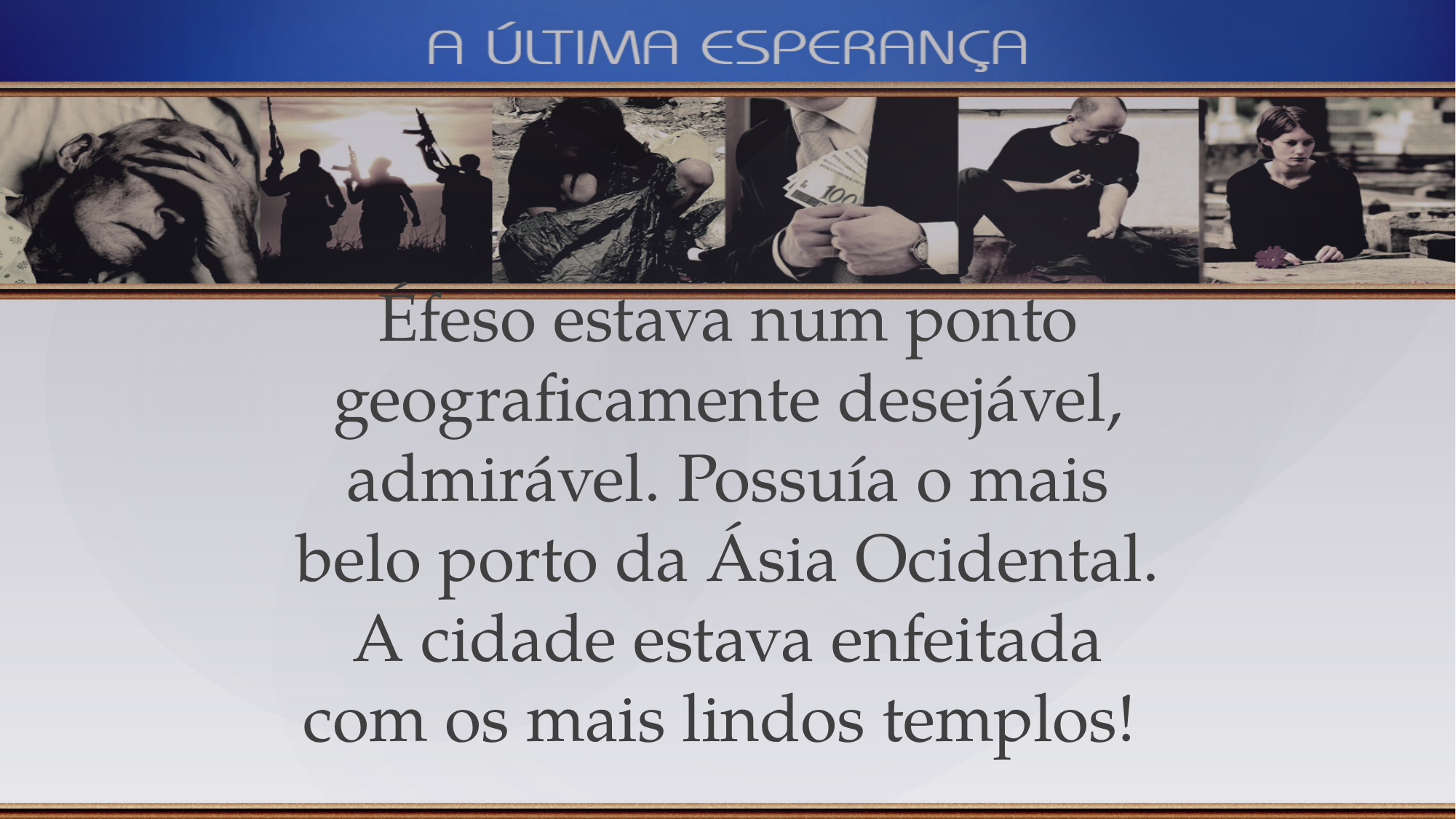

Éfeso estava num ponto geograficamente desejável, admirável. Possuía o mais belo porto da Ásia Ocidental. A cidade estava enfeitada com os mais lindos templos!